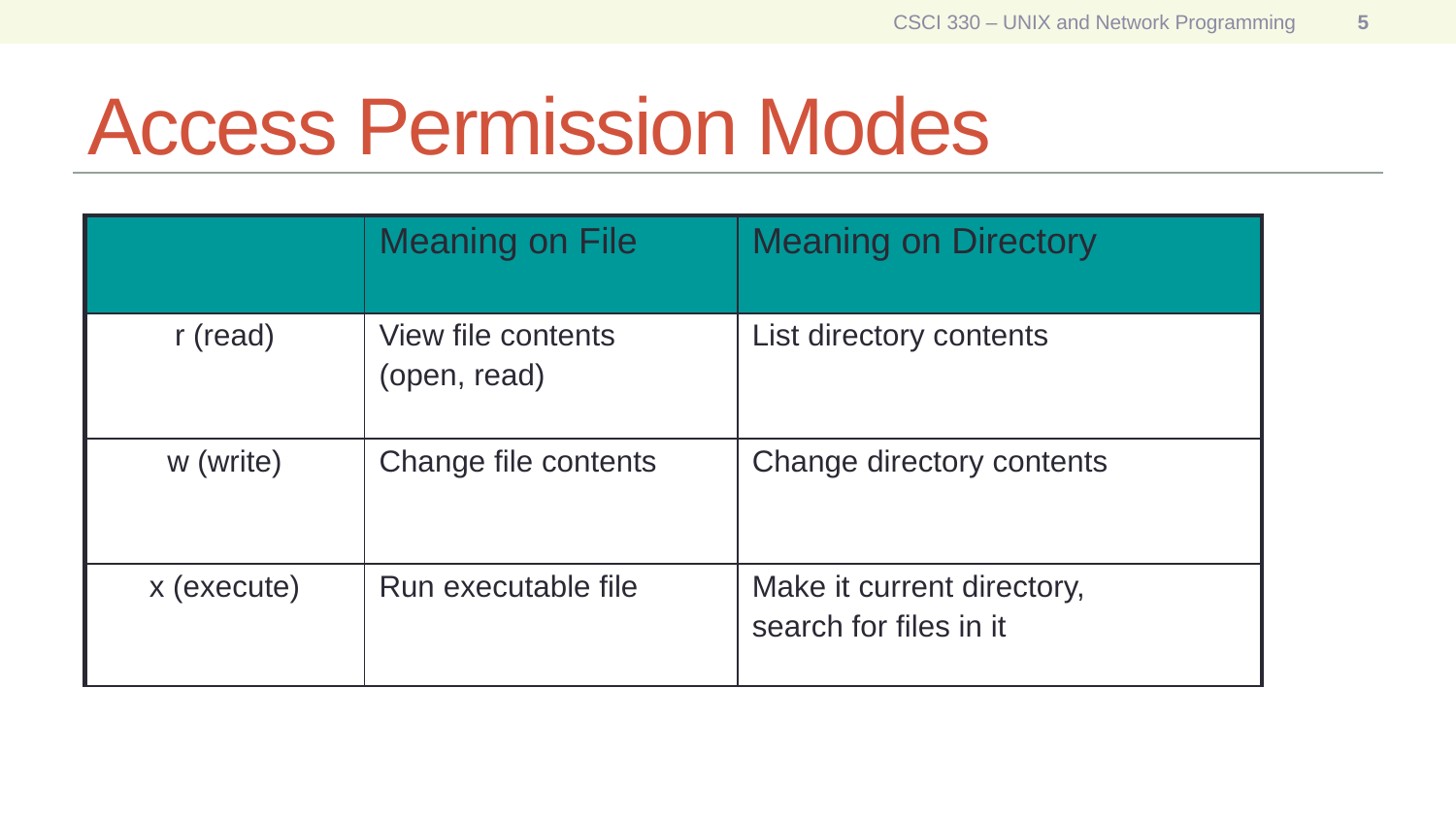

CSCI 330 – UNIX and Network Programming
5
# Access Permission Modes
|  | Meaning on File | Meaning on Directory |
| --- | --- | --- |
| r (read) | View file contents (open, read) | List directory contents |
| w (write) | Change file contents | Change directory contents |
| x (execute) | Run executable file | Make it current directory, search for files in it |